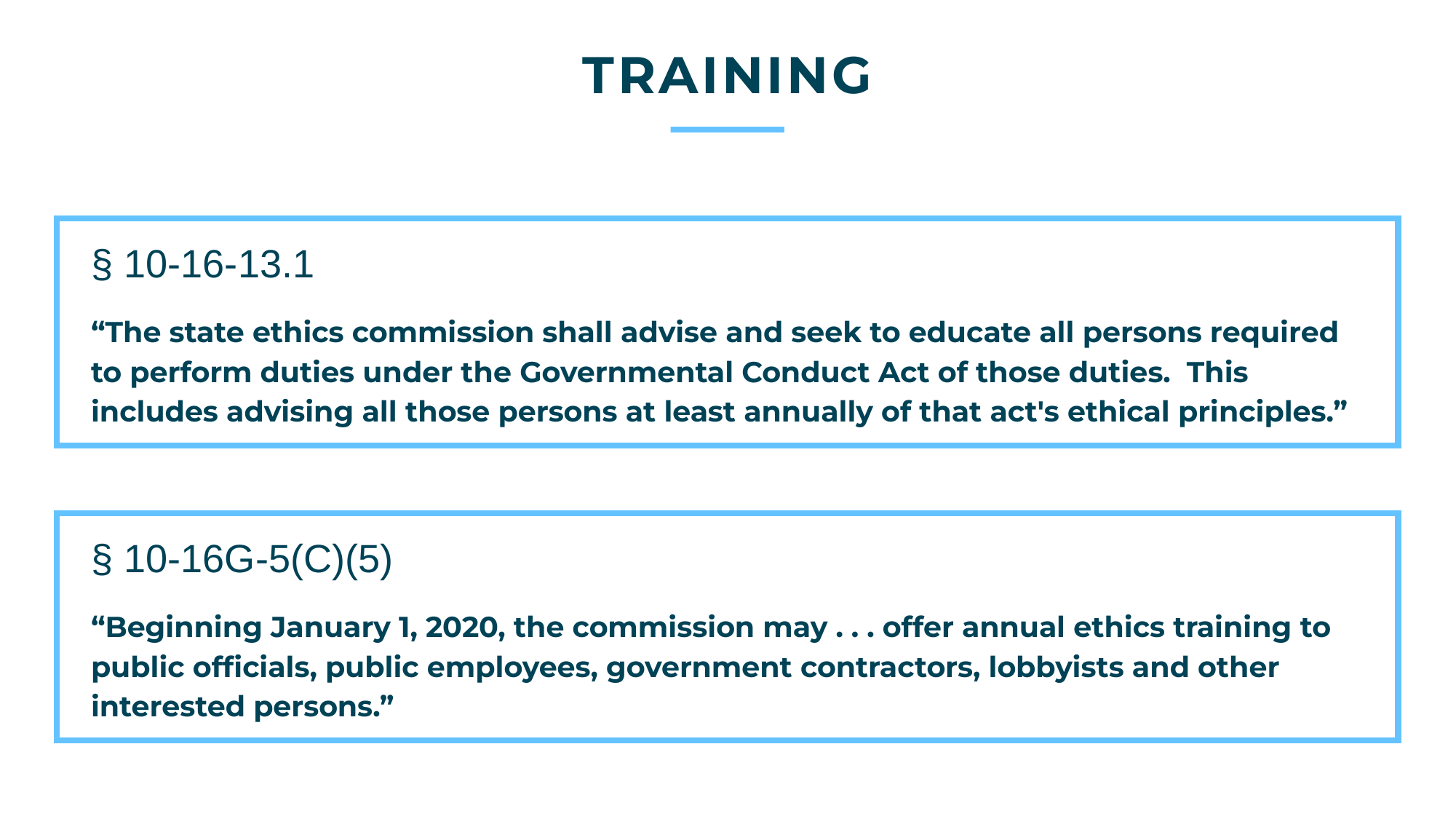

TRAINING

§ 10-16-13.1
“The state ethics commission shall advise and seek to educate all persons required
to perform duties under the Governmental Conduct Act of those duties.  This
includes advising all those persons at least annually of that act's ethical principles.”

§ 10-16G-5(C)(5)
“Beginning January 1, 2020, the commission may . . . offer annual ethics training to
public officials, public employees, government contractors, lobbyists and other
interested persons.”